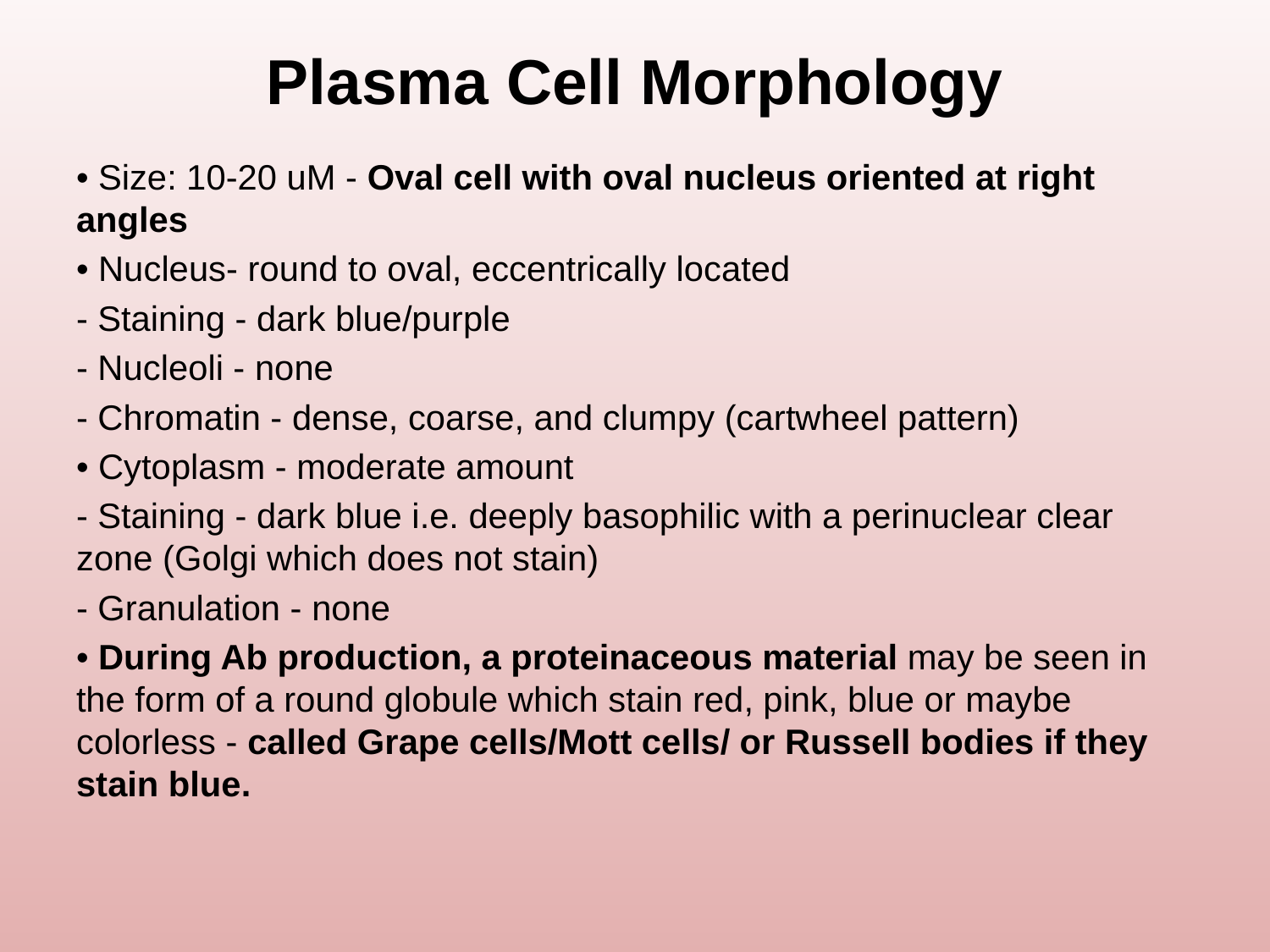

# Plasma Cell Morphology
• Size: 10-20 uM - Oval cell with oval nucleus oriented at right angles
• Nucleus- round to oval, eccentrically located
- Staining - dark blue/purple
- Nucleoli - none
- Chromatin - dense, coarse, and clumpy (cartwheel pattern)
• Cytoplasm - moderate amount
- Staining - dark blue i.e. deeply basophilic with a perinuclear clear zone (Golgi which does not stain)
- Granulation - none
• During Ab production, a proteinaceous material may be seen in the form of a round globule which stain red, pink, blue or maybe colorless - called Grape cells/Mott cells/ or Russell bodies if they stain blue.